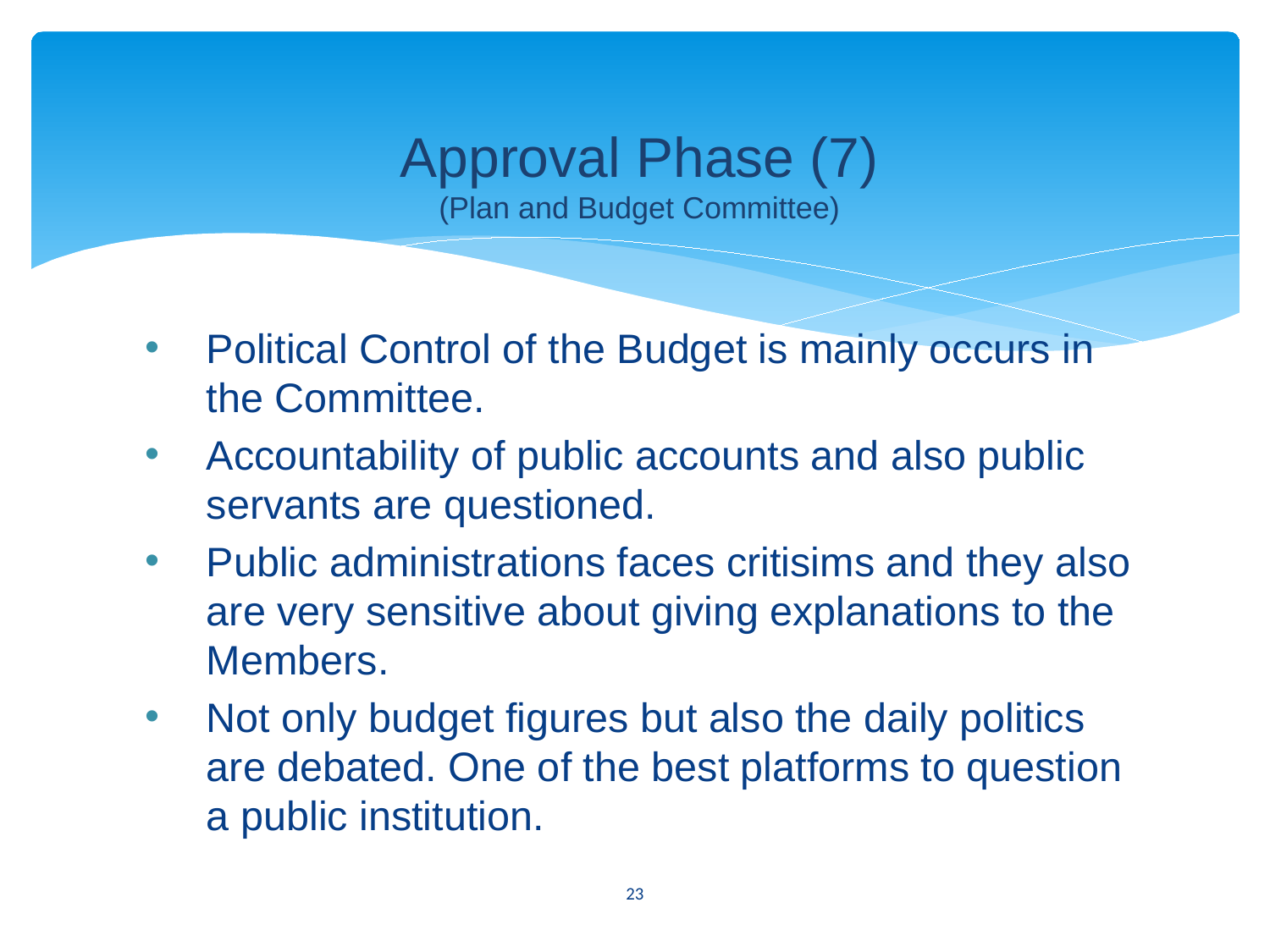

# Approval Phase (7) (Plan and Budget Committee)
Political Control of the Budget is mainly occurs in the Committee.
Accountability of public accounts and also public servants are questioned.
Public administrations faces critisims and they also are very sensitive about giving explanations to the Members.
Not only budget figures but also the daily politics are debated. One of the best platforms to question a public institution.

23